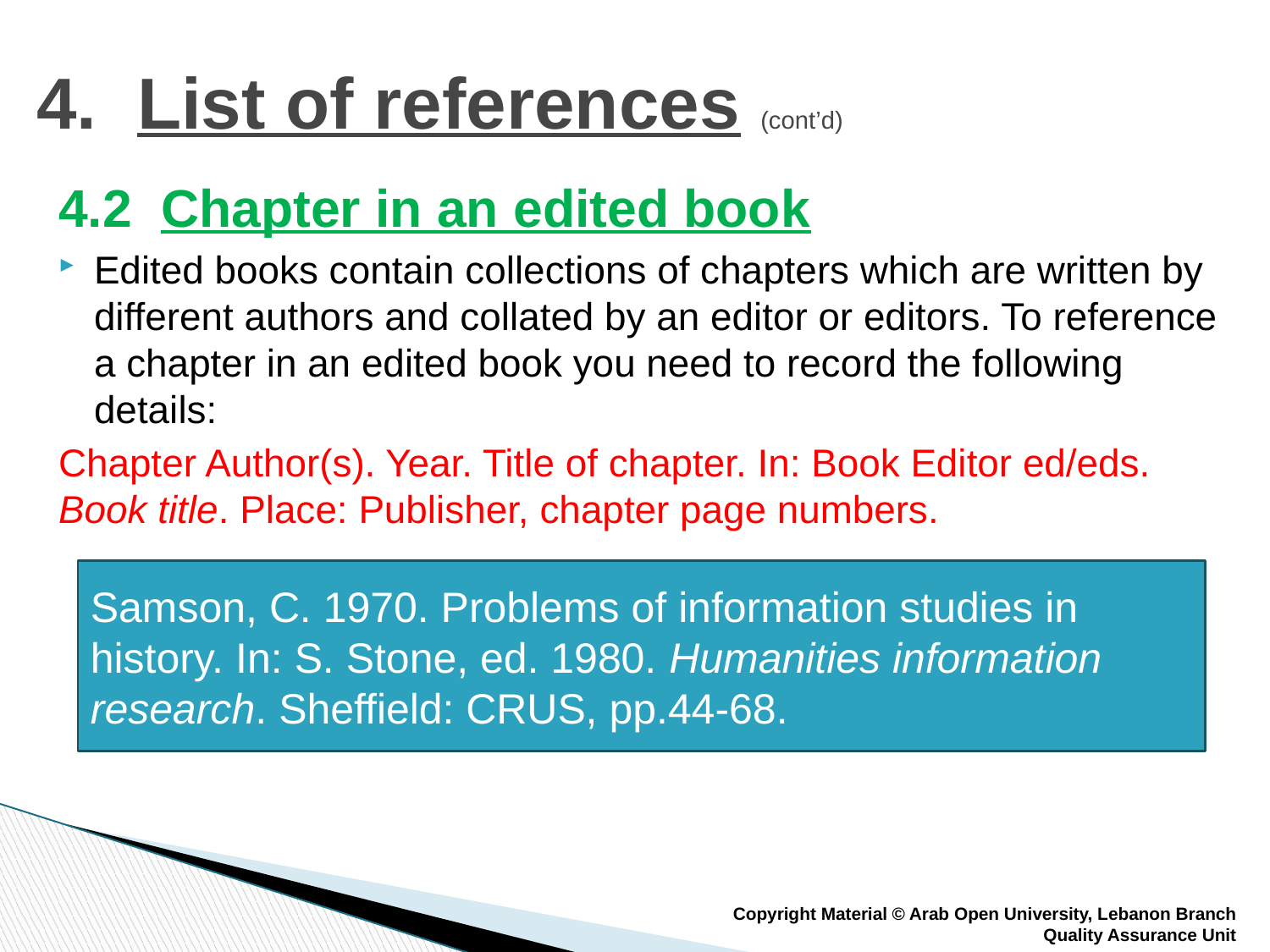

# 4.  List of references (cont’d)
4.2  Chapter in an edited book
Edited books contain collections of chapters which are written by different authors and collated by an editor or editors. To reference a chapter in an edited book you need to record the following details:
Chapter Author(s). Year. Title of chapter. In: Book Editor ed/eds. Book title. Place: Publisher, chapter page numbers.

Samson, C. 1970. Problems of information studies in history. In: S. Stone, ed. 1980. Humanities information research. Sheffield: CRUS, pp.44-68.
Copyright Material © Arab Open University, Lebanon Branch
Quality Assurance Unit